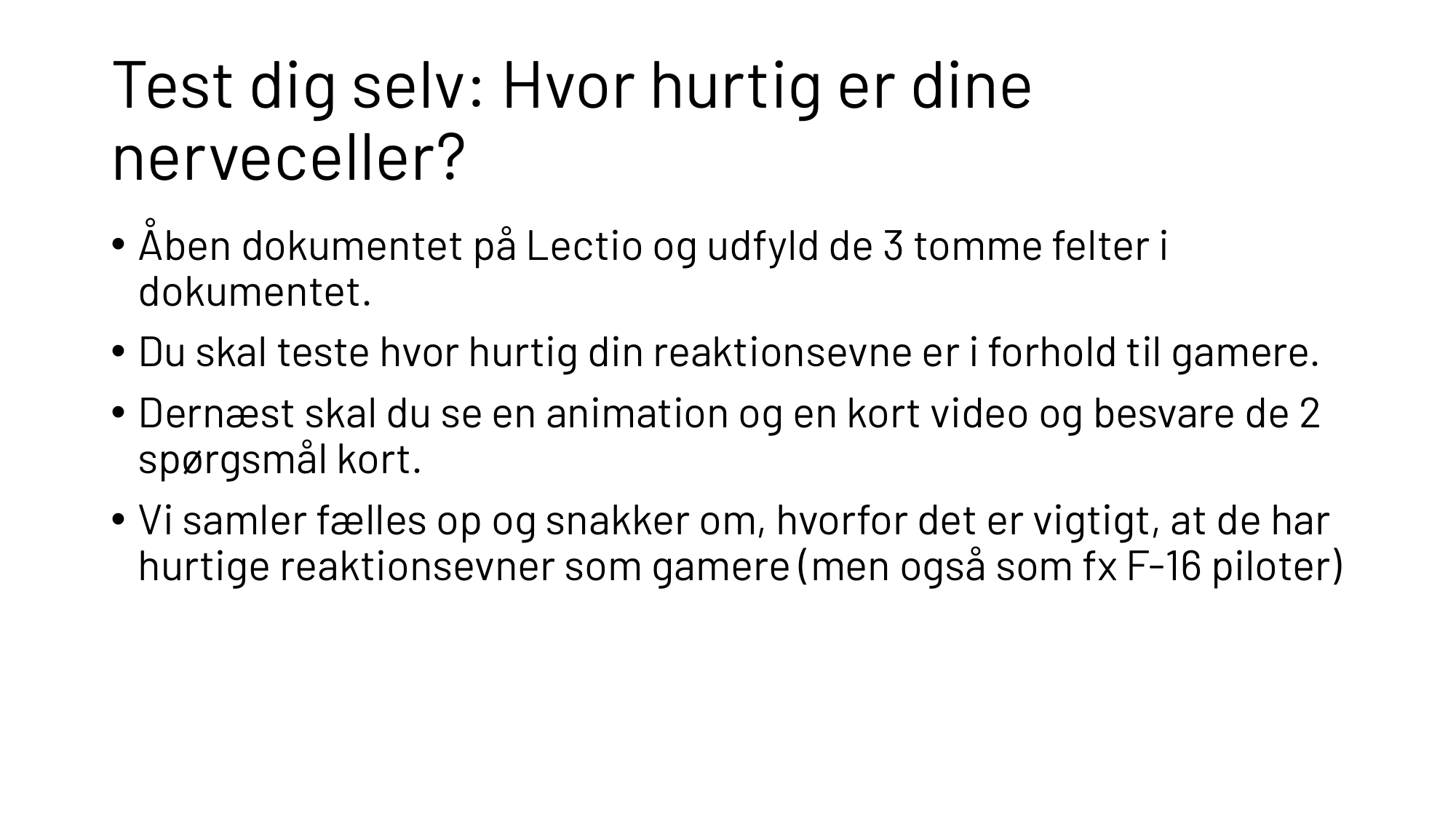

# Test dig selv: Hvor hurtig er dine nerveceller?
Åben dokumentet på Lectio og udfyld de 3 tomme felter i dokumentet.
Du skal teste hvor hurtig din reaktionsevne er i forhold til gamere.
Dernæst skal du se en animation og en kort video og besvare de 2 spørgsmål kort.
Vi samler fælles op og snakker om, hvorfor det er vigtigt, at de har hurtige reaktionsevner som gamere (men også som fx F-16 piloter)